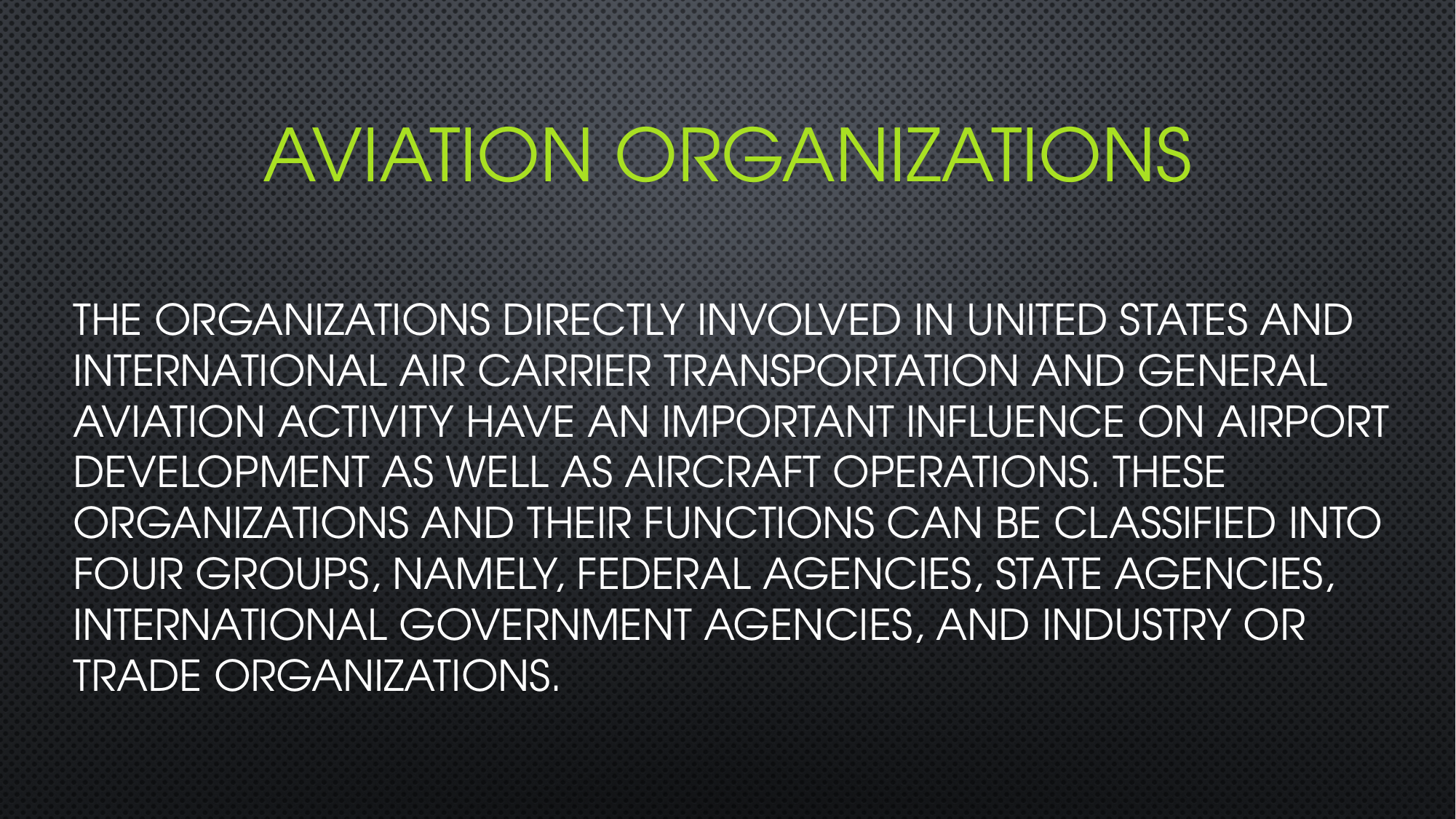

# Aviation organizations
The organizations directly involved in United States and international air carrier transportation and general aviation activity have an important influence on airport development as well as aircraft operations. These organizations and their functions can be classified into four groups, namely, federal agencies, state agencies, international government agencies, and industry or trade organizations.